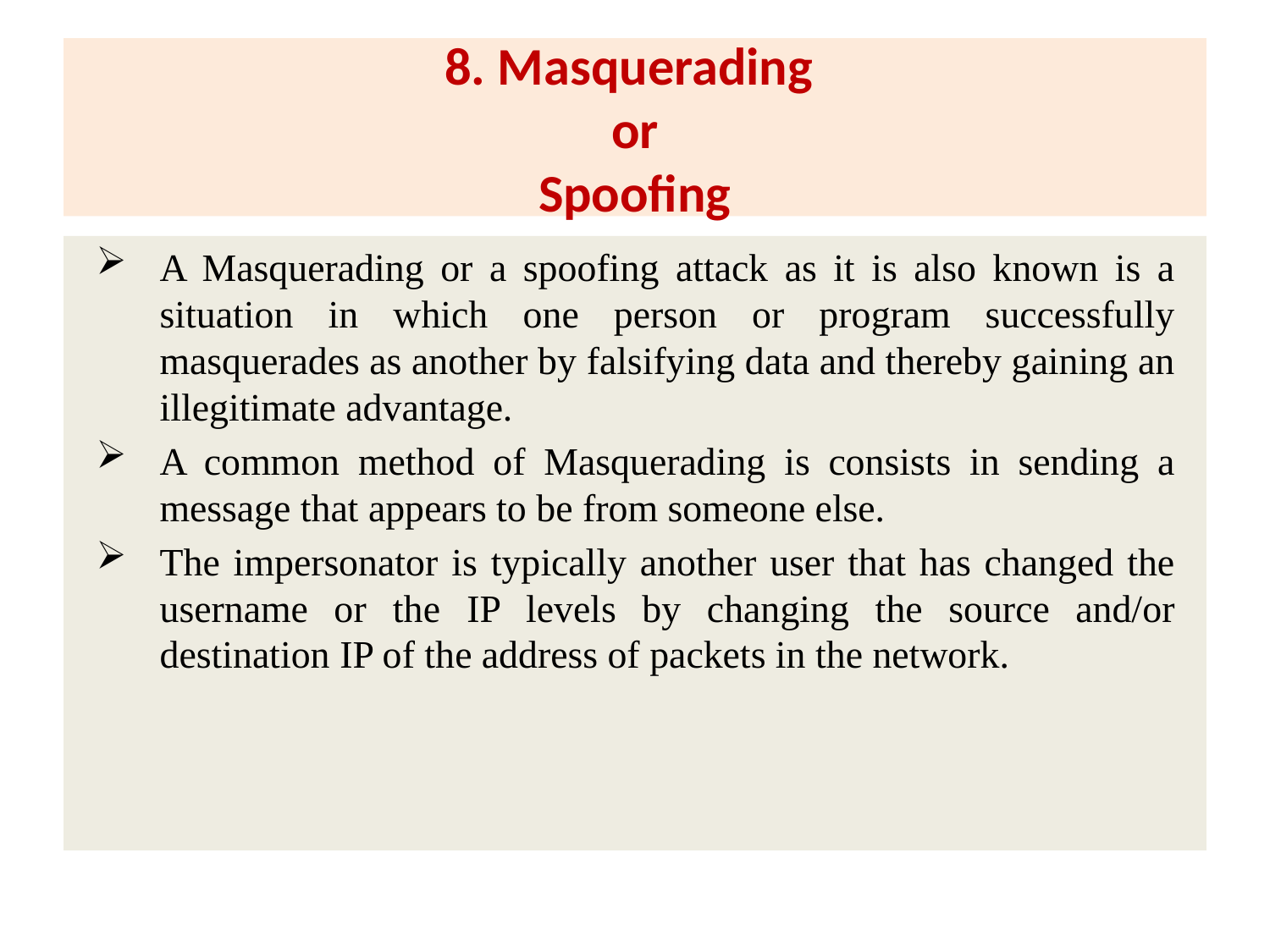

# 8. Masquerading or Spoofing
A Masquerading or a spoofing attack as it is also known is a situation in which one person or program successfully masquerades as another by falsifying data and thereby gaining an illegitimate advantage.
A common method of Masquerading is consists in sending a message that appears to be from someone else.
The impersonator is typically another user that has changed the username or the IP levels by changing the source and/or destination IP of the address of packets in the network.